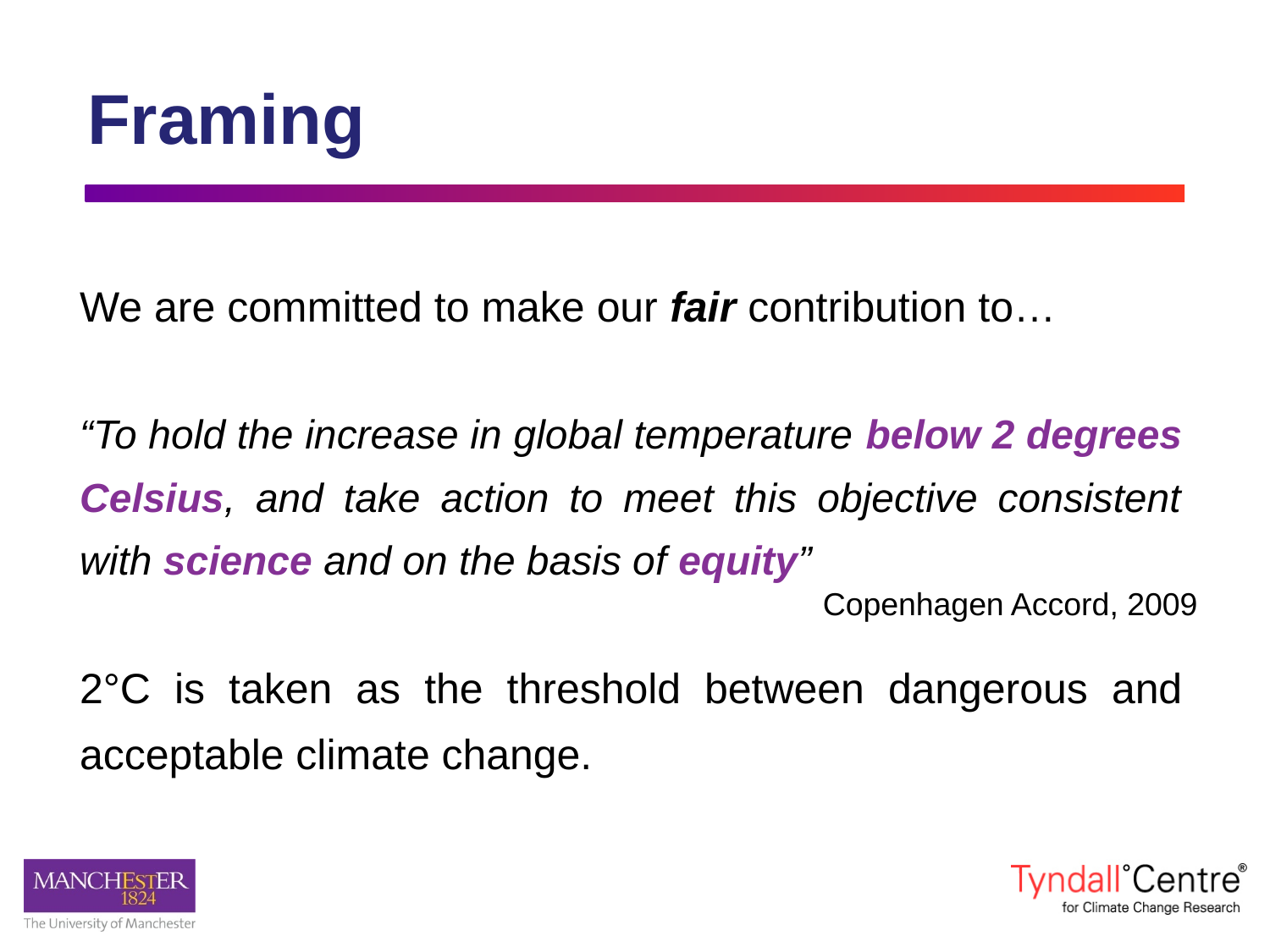

Framing

We are committed to make our fair contribution to…

“To hold the increase in global temperature below 2 degrees Celsius, and take action to meet this objective consistent with science and on the basis of equity”

Copenhagen Accord, 2009
2°C is taken as the threshold between dangerous and acceptable climate change.